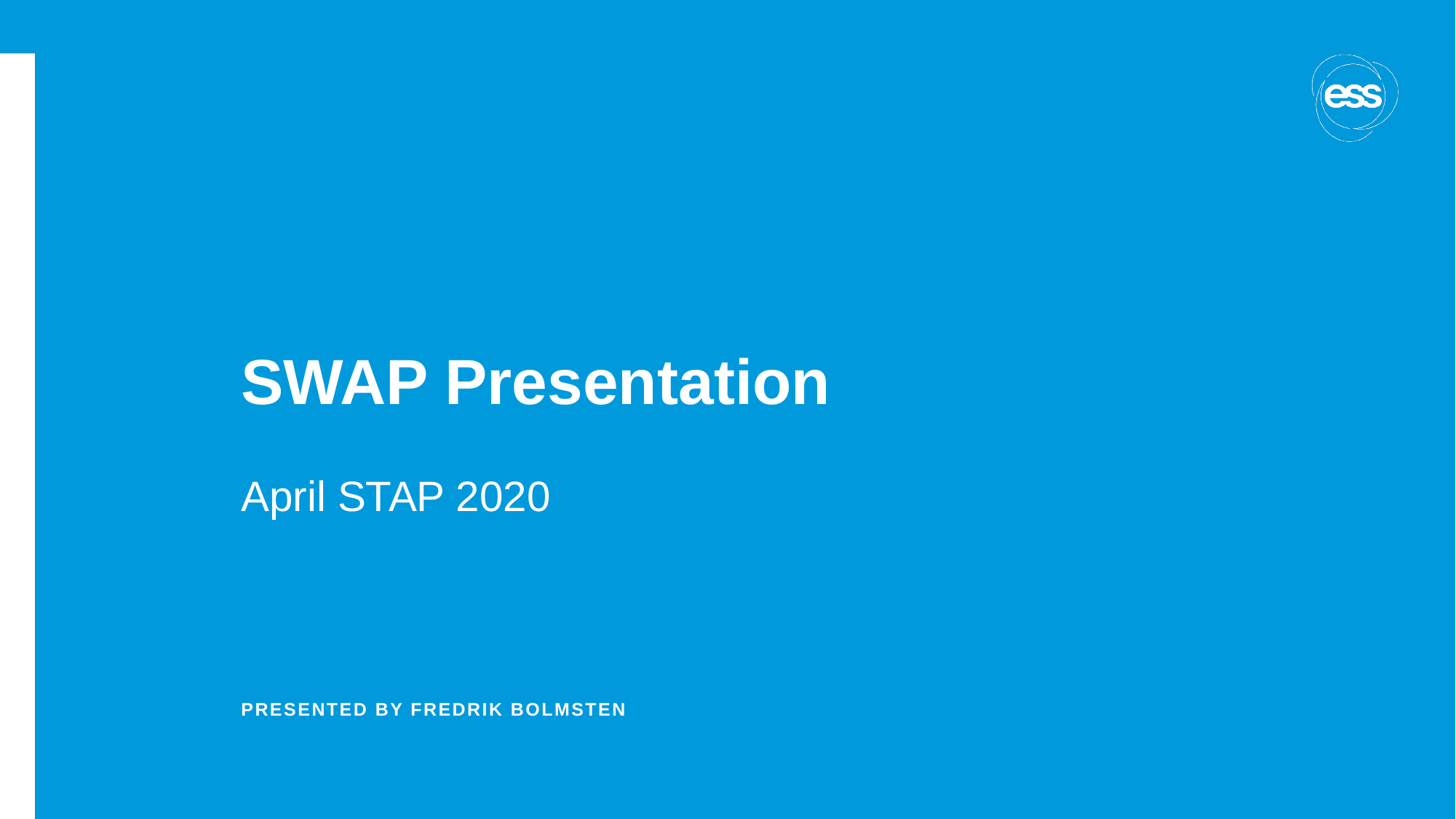

# SWAP Presentation
April STAP 2020
PRESENTED BY Fredrik Bolmsten